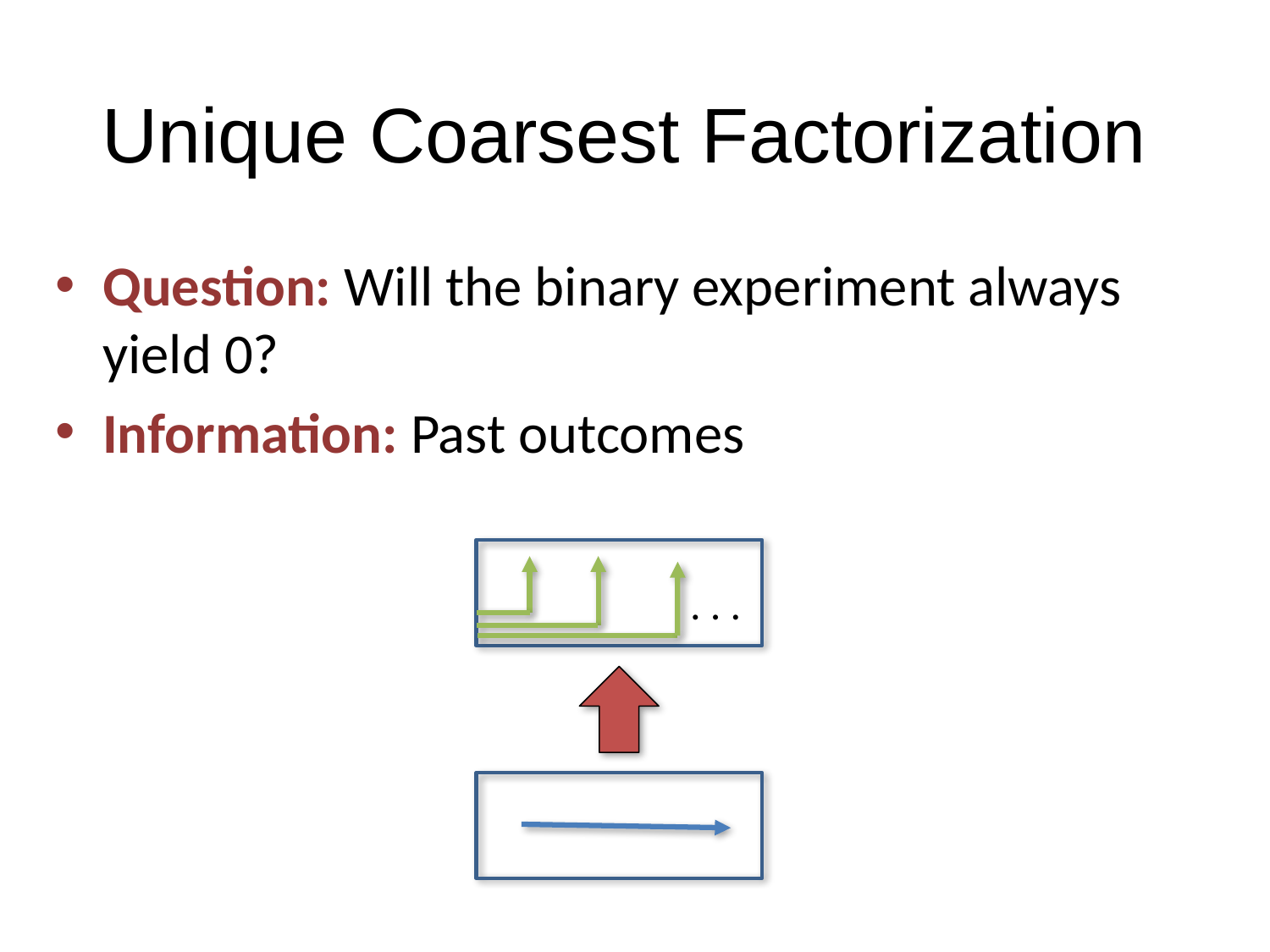

# Unique Coarsest Factorization
Question: Will the binary experiment always yield 0?
Information: Past outcomes

. . .